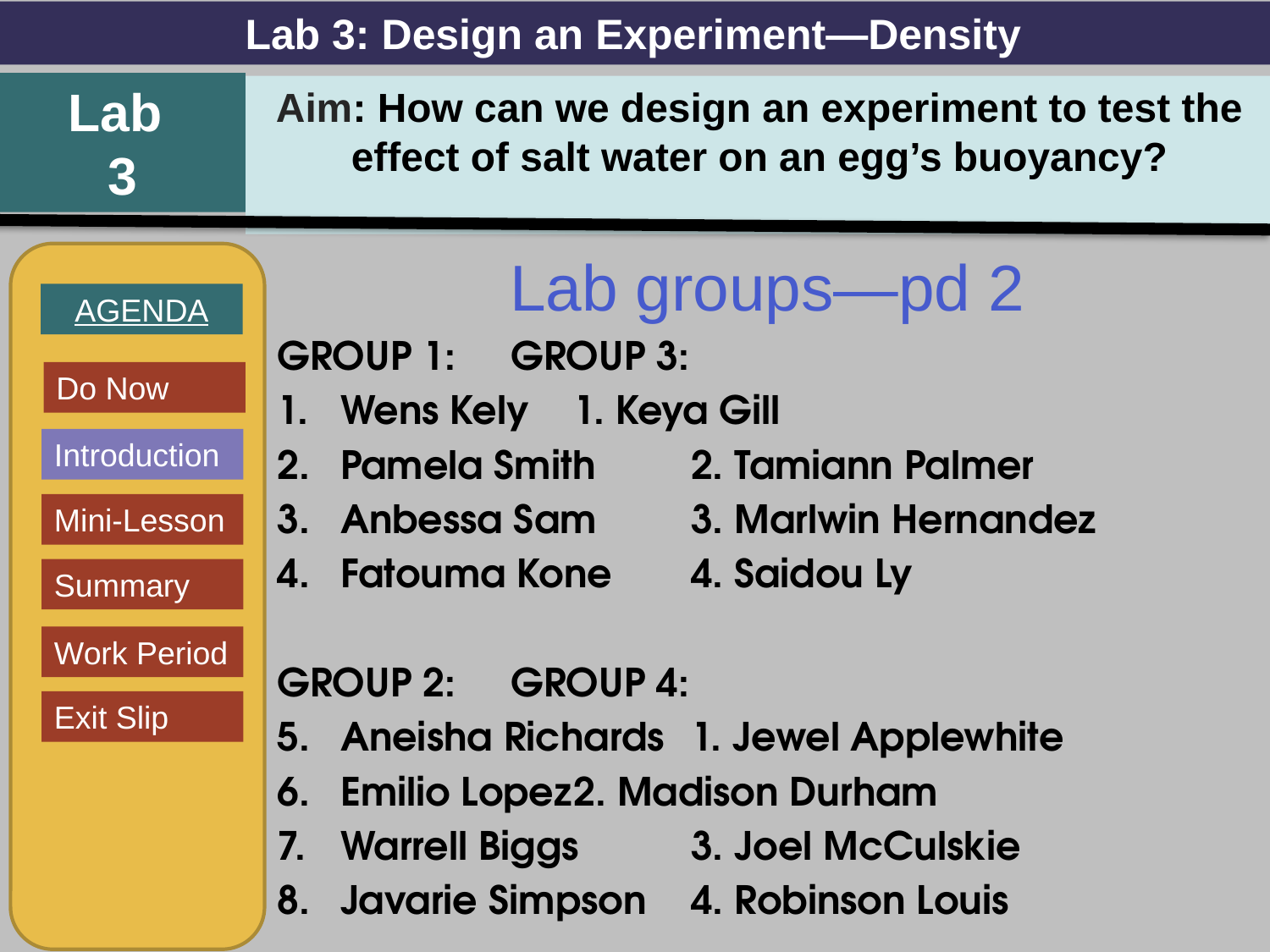

Lab 3: Design an Experiment—Density
Lab
3
Aim: How can we design an experiment to test the effect of salt water on an egg’s buoyancy?

Lab groups—pd 2
GROUP 1:				GROUP 3:
Wens Kely			1. Keya Gill
Pamela Smith		2. Tamiann Palmer
Anbessa Sam		3. Marlwin Hernandez
Fatouma Kone		4. Saidou Ly

GROUP 2:				GROUP 4:
Aneisha Richards	1. Jewel Applewhite
Emilio Lopez		2. Madison Durham
Warrell Biggs		3. Joel McCulskie
Javarie Simpson		4. Robinson Louis

AGENDA
Introduction
Mini-Lesson
Summary
Work Period
Exit Slip
Do Now